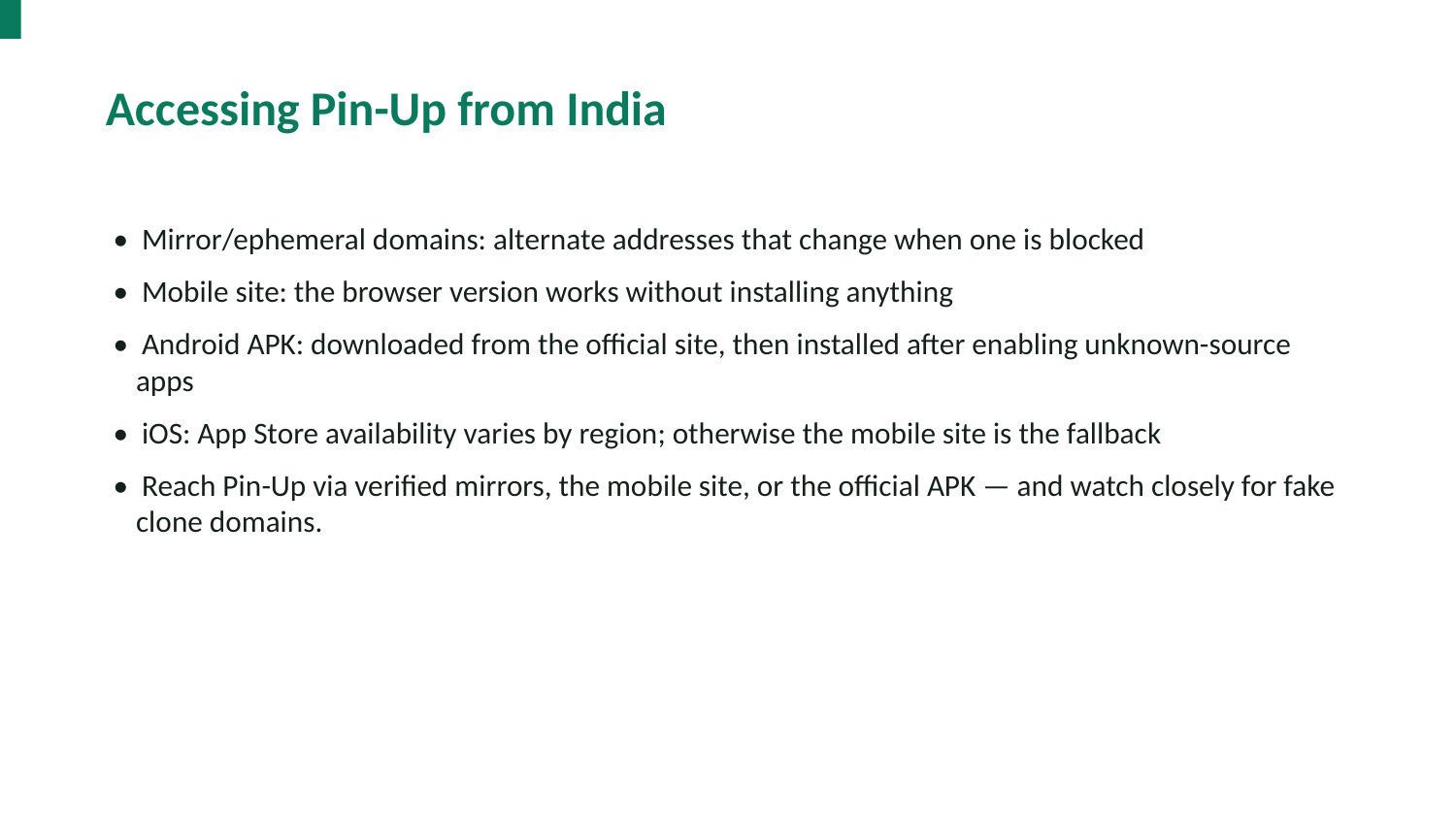

Accessing Pin-Up from India
•  Mirror/ephemeral domains: alternate addresses that change when one is blocked
•  Mobile site: the browser version works without installing anything
•  Android APK: downloaded from the official site, then installed after enabling unknown-source apps
•  iOS: App Store availability varies by region; otherwise the mobile site is the fallback
•  Reach Pin-Up via verified mirrors, the mobile site, or the official APK — and watch closely for fake clone domains.